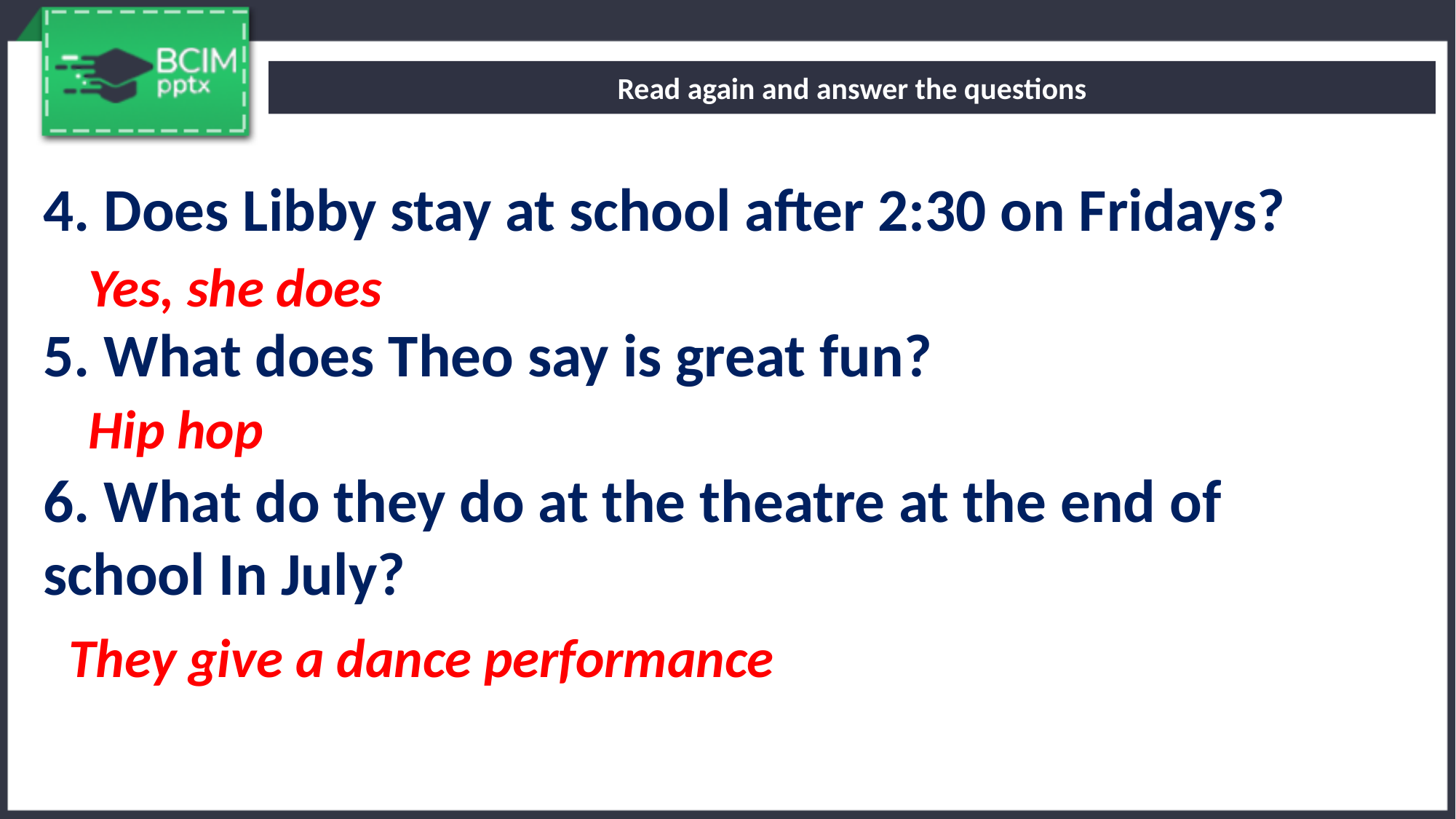

Read again and answer the questions
4. Does Libby stay at school after 2:30 on Fridays?

5. What does Theo say is great fun?

6. What do they do at the theatre at the end of
school In July?

Yes, she does

Hip hop

They give a dance performance